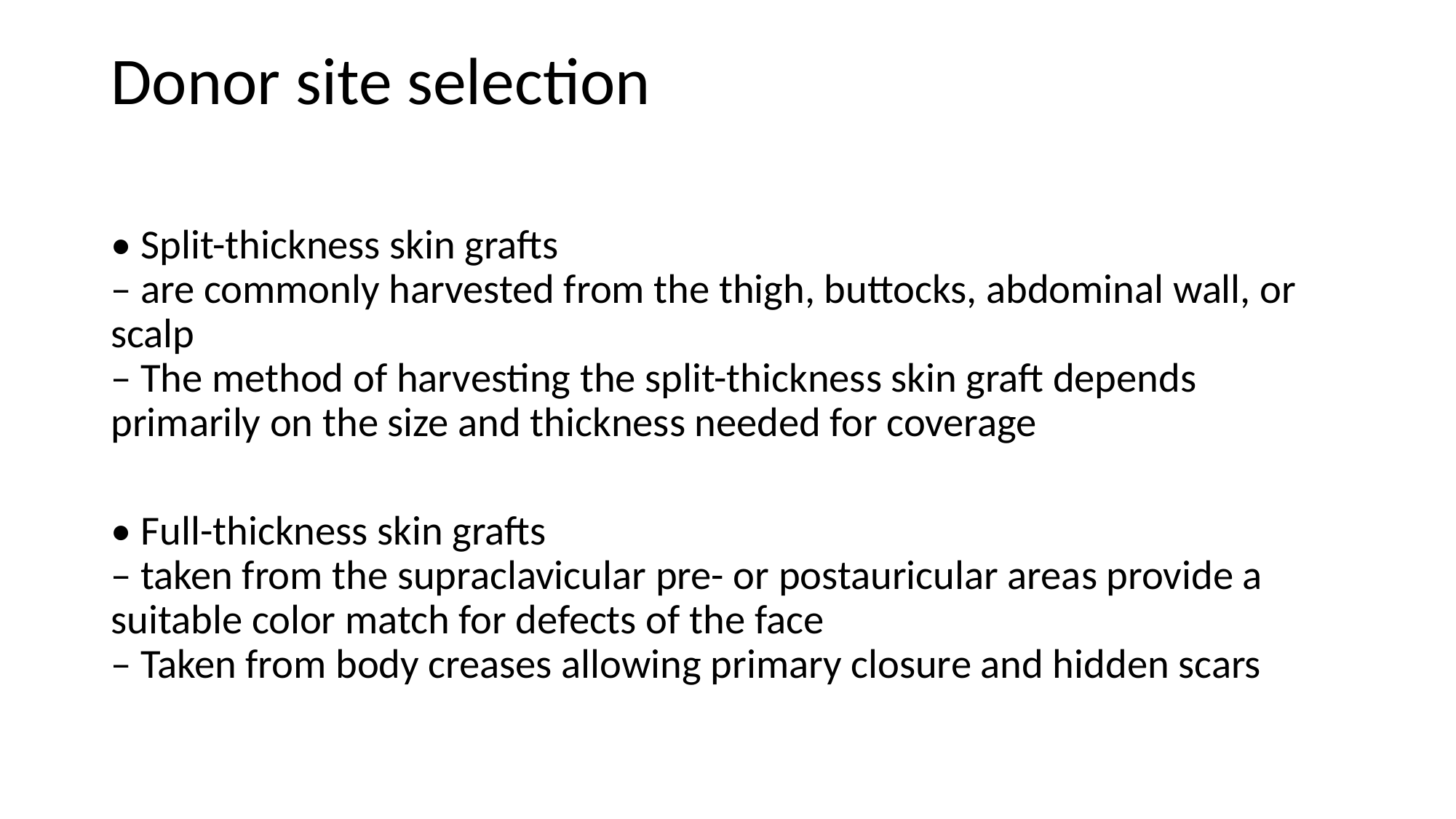

# Donor site selection
• Split-thickness skin grafts
– are commonly harvested from the thigh, buttocks, abdominal wall, or scalp
– The method of harvesting the split-thickness skin graft depends primarily on the size and thickness needed for coverage
• Full-thickness skin grafts
– taken from the supraclavicular pre- or postauricular areas provide a suitable color match for defects of the face
– Taken from body creases allowing primary closure and hidden scars